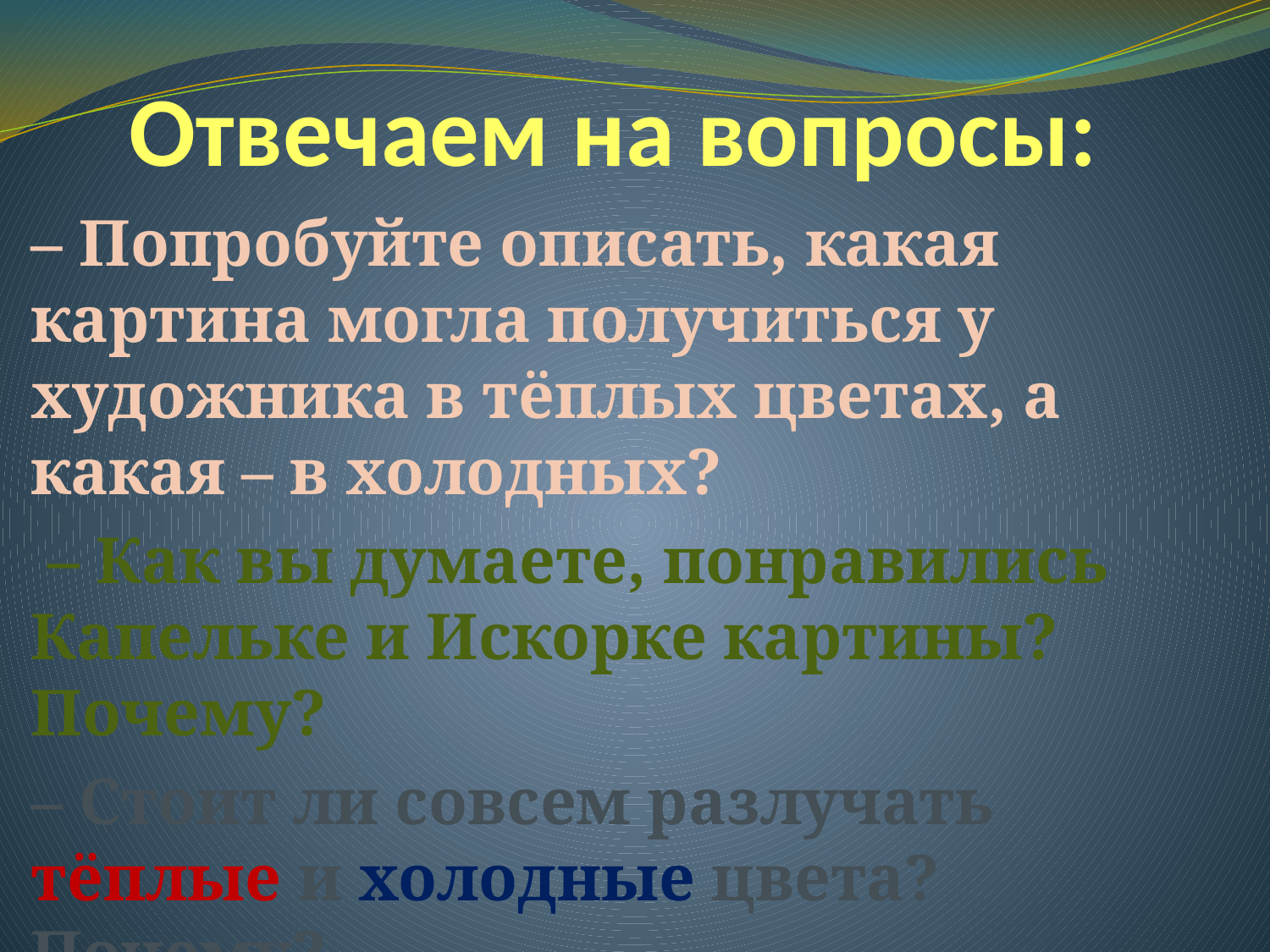

# Отвечаем на вопросы:
– Попробуйте описать, какая картина могла получиться у художника в тёплых цветах, а какая – в холодных?
 – Как вы думаете, понравились Капельке и Искорке картины? Почему?
– Стоит ли совсем разлучать тёплые и холодные цвета? Почему?